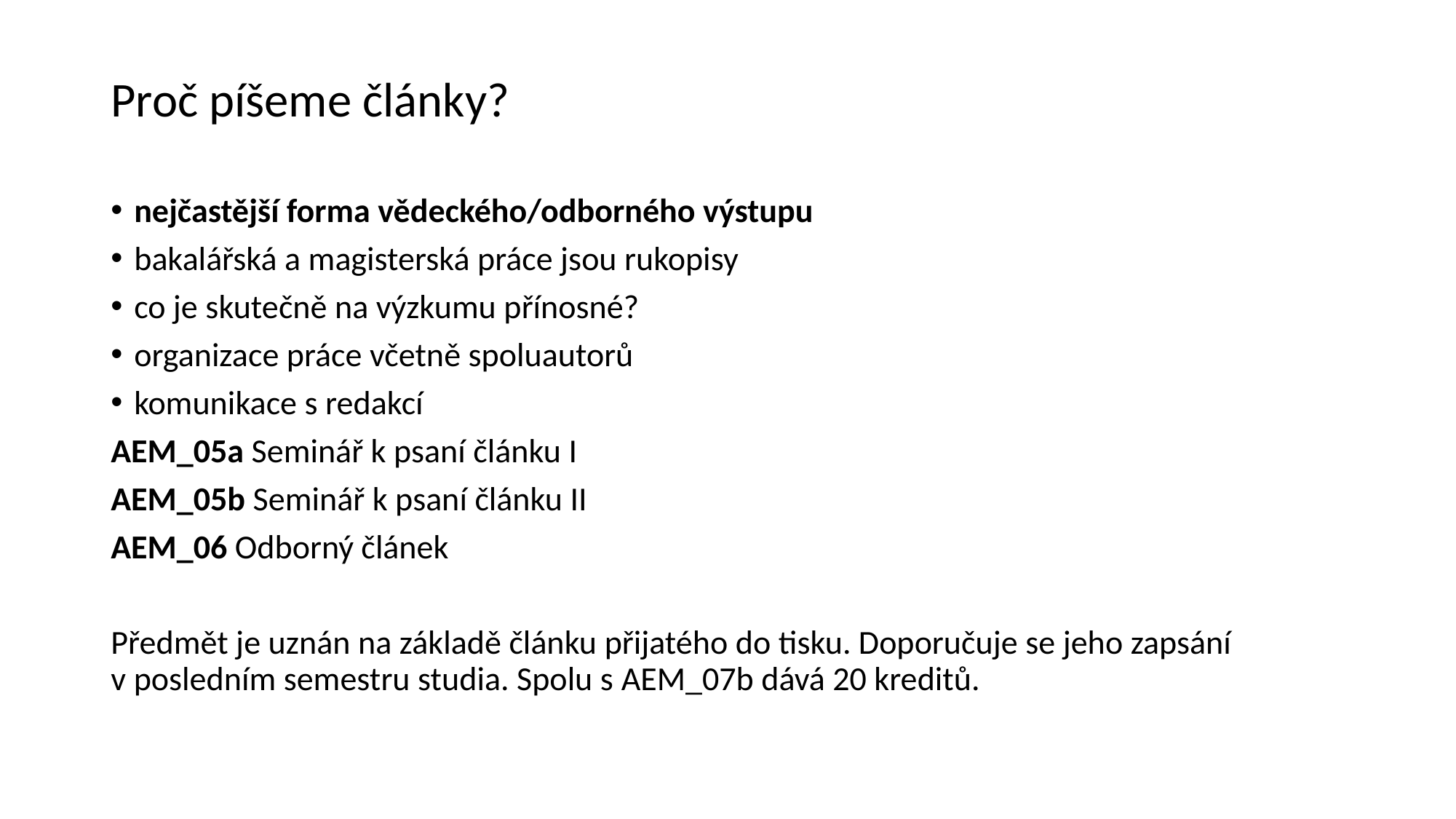

# Proč píšeme články?
nejčastější forma vědeckého/odborného výstupu
bakalářská a magisterská práce jsou rukopisy
co je skutečně na výzkumu přínosné?
organizace práce včetně spoluautorů
komunikace s redakcí
AEM_05a Seminář k psaní článku I
AEM_05b Seminář k psaní článku II
AEM_06 Odborný článek

Předmět je uznán na základě článku přijatého do tisku. Doporučuje se jeho zapsání v posledním semestru studia. Spolu s AEM_07b dává 20 kreditů.